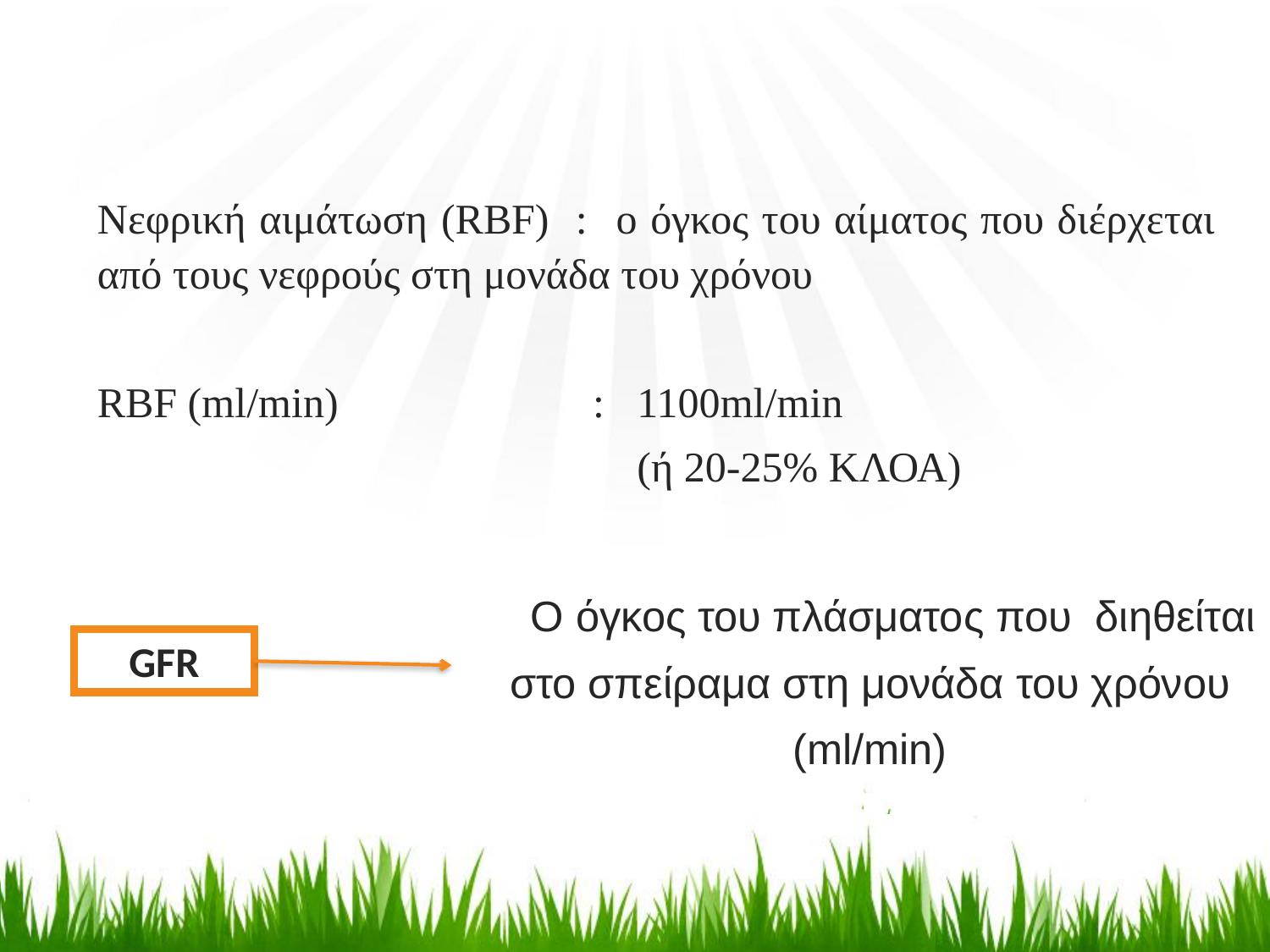

Νεφρική αιμάτωση (RBF)  :	ο όγκος του αίματος που διέρχεται από τους νεφρούς στη μονάδα του χρόνου

RBF (ml/min)                        :	   1100ml/min
                                                   (ή 20-25% ΚΛΟΑ)
Ο όγκος του πλάσματος που  διηθείται στο σπείραμα στη μονάδα του χρόνου (ml/min)
GFR